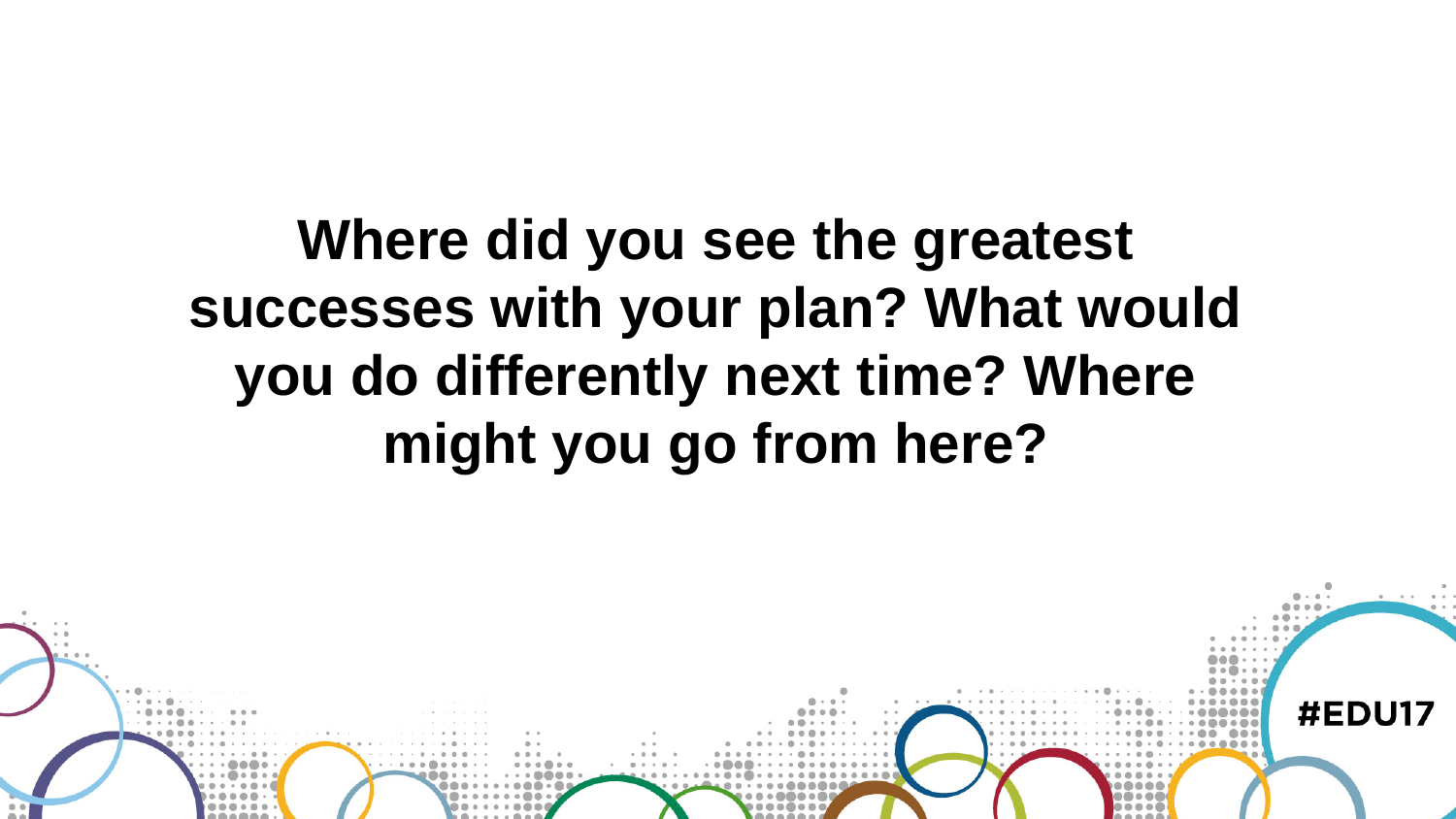

Where did you see the greatest successes with your plan? What would you do differently next time? Where might you go from here?